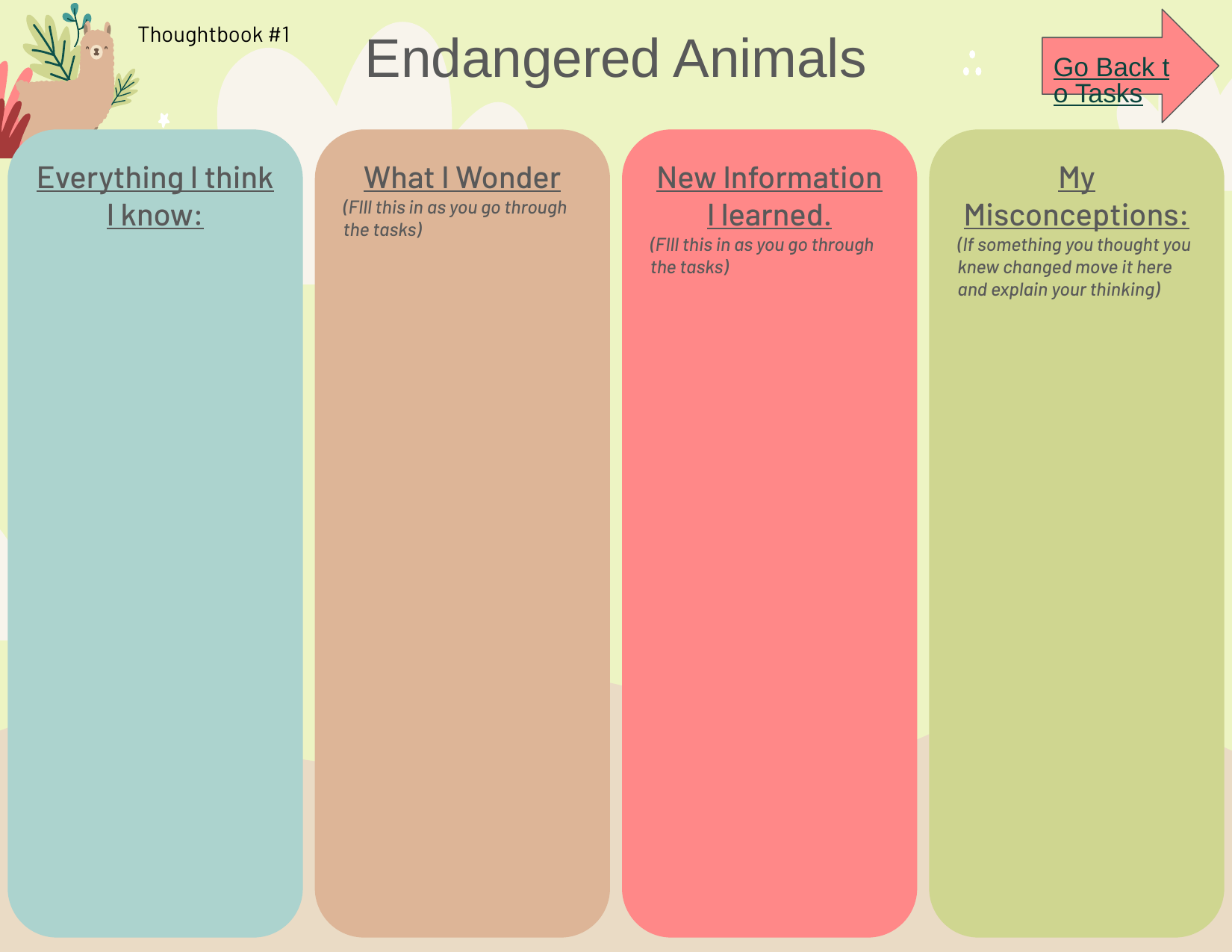

Thoughtbook #1
# Endangered Animals
Go Back to Tasks
Everything I think I know:
What I Wonder
(FIll this in as you go through the tasks)
New Information I learned.
(FIll this in as you go through the tasks)
My Misconceptions:
(If something you thought you knew changed move it here and explain your thinking)